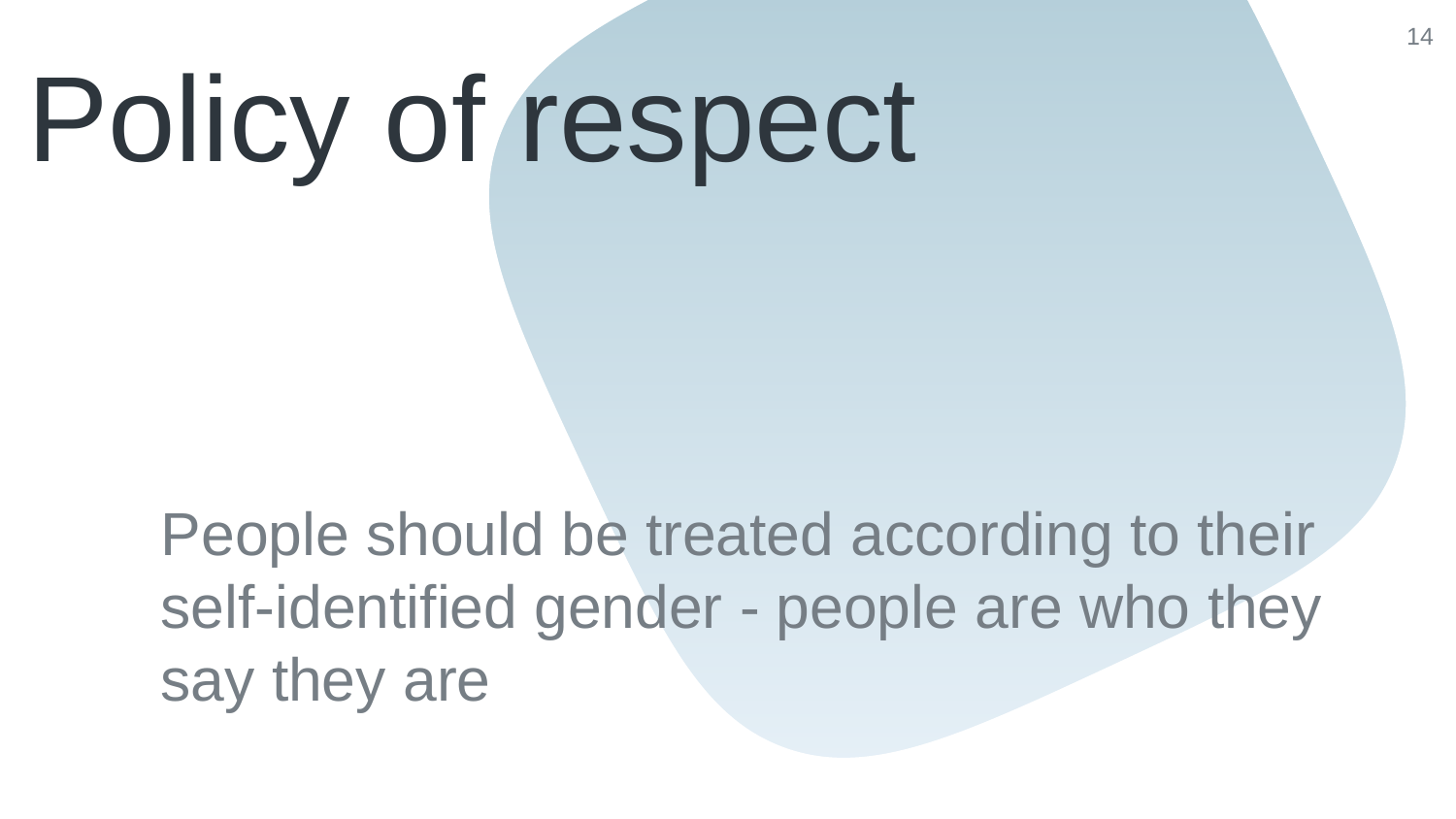

Policy of respect
14
People should be treated according to their self-identified gender - people are who they say they are